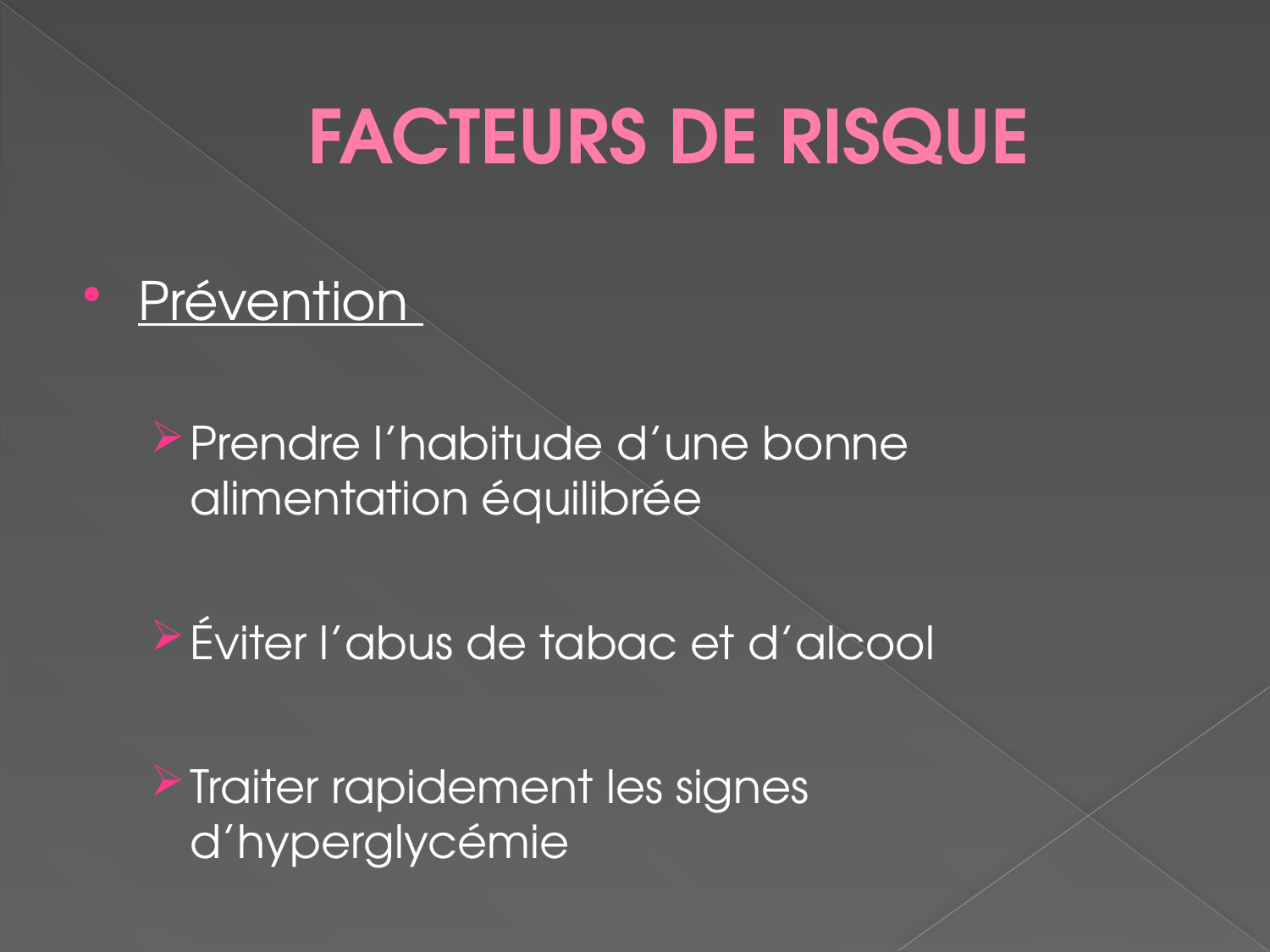

# FACTEURS DE RISQUE
Prévention

Prendre l’habitude d’une bonne alimentation équilibrée

Éviter l’abus de tabac et d’alcool

Traiter rapidement les signes d’hyperglycémie